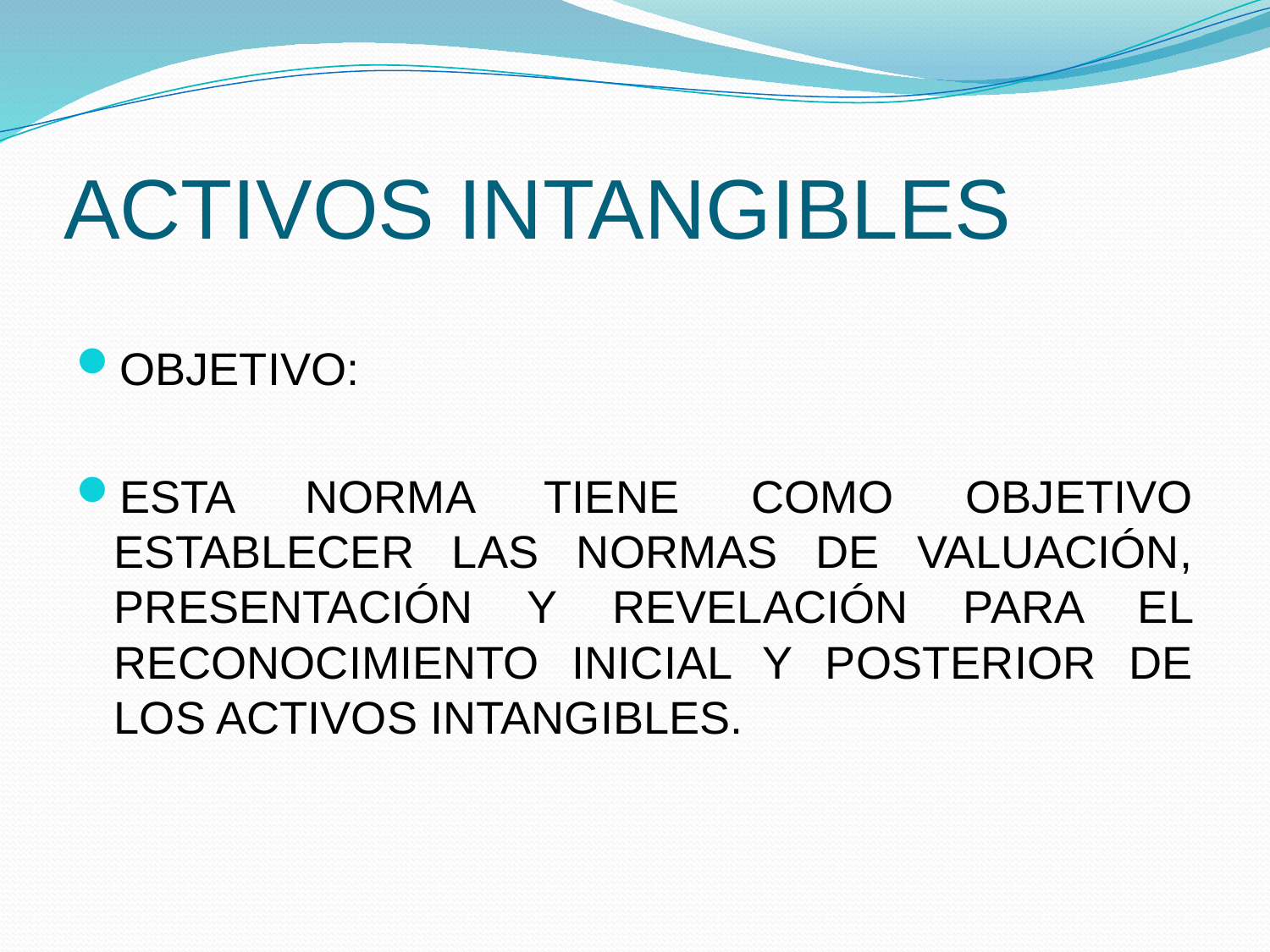

# ACTIVOS INTANGIBLES

OBJETIVO:

ESTA NORMA TIENE COMO OBJETIVO ESTABLECER LAS NORMAS DE VALUACIÓN, PRESENTACIÓN Y REVELACIÓN PARA EL RECONOCIMIENTO INICIAL Y POSTERIOR DE LOS ACTIVOS INTANGIBLES.